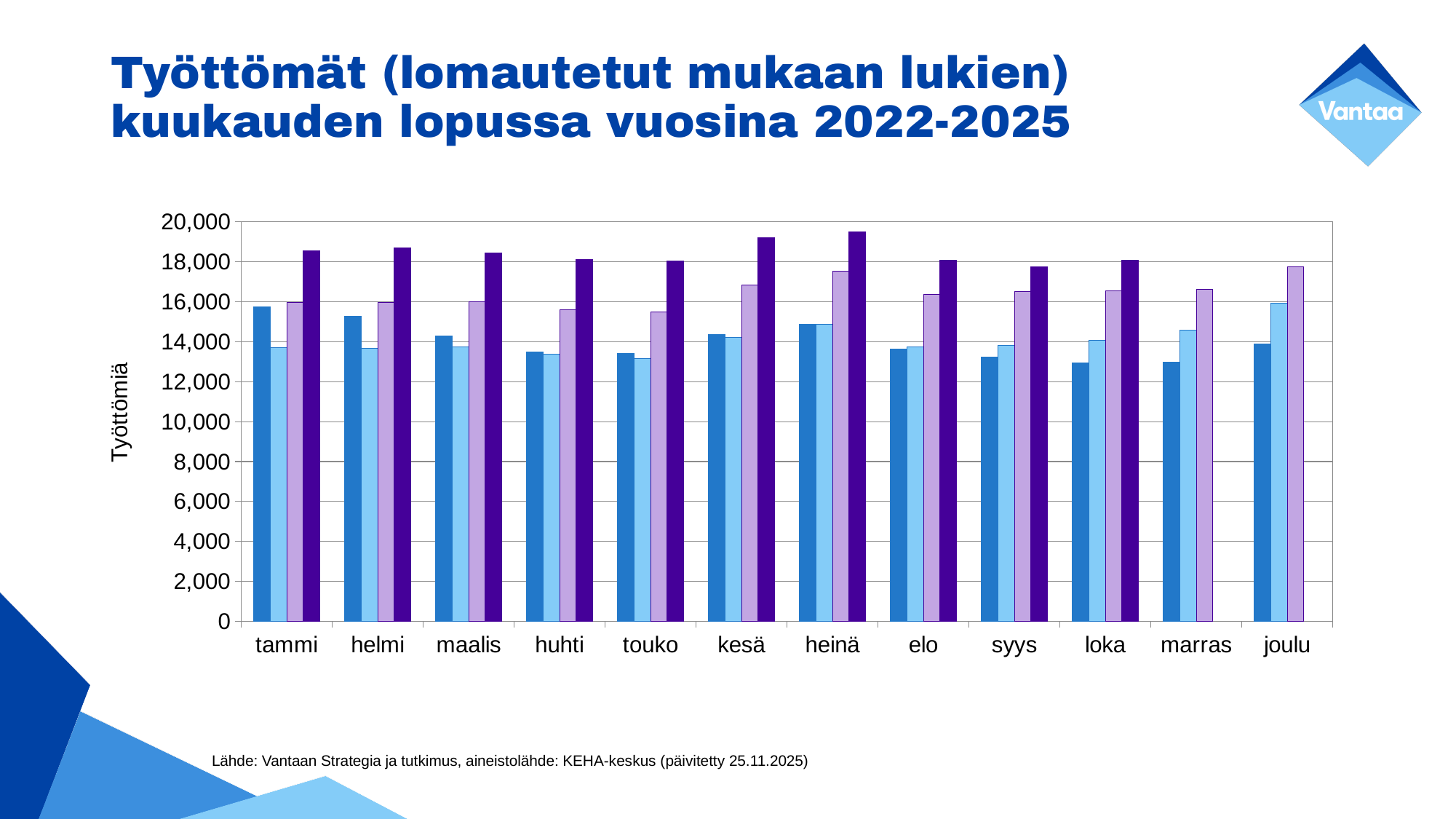

# Työttömät (lomautetut mukaan lukien) kuukauden lopussa vuosina 2022-2025

### Chart

| Category | 2022 | 2023 | 2024 | 2025 |
|---|---|---|---|---|
| tammi | 15763.0 | 13724.0 | 15978.0 | 18556.0 |
| helmi | 15276.0 | 13683.0 | 15983.0 | 18700.0 |
| maalis | 14288.0 | 13727.0 | 16013.0 | 18451.0 |
| huhti | 13487.0 | 13361.0 | 15598.0 | 18111.0 |
| touko | 13415.0 | 13147.0 | 15498.0 | 18055.0 |
| kesä | 14363.0 | 14200.0 | 16859.0 | 19223.0 |
| heinä | 14861.0 | 14889.0 | 17538.0 | 19503.0 |
| elo | 13648.0 | 13744.0 | 16356.0 | 18096.0 |
| syys | 13235.0 | 13798.0 | 16500.0 | 17739.0 |
| loka | 12949.0 | 14088.0 | 16551.0 | 18067.0 |
| marras | 12966.0 | 14592.0 | 16628.0 | None |
| joulu | 13897.0 | 15920.0 | 17767.0 | None |
Lähde: Vantaan Strategia ja tutkimus, aineistolähde: KEHA-keskus (päivitetty 25.11.2025)